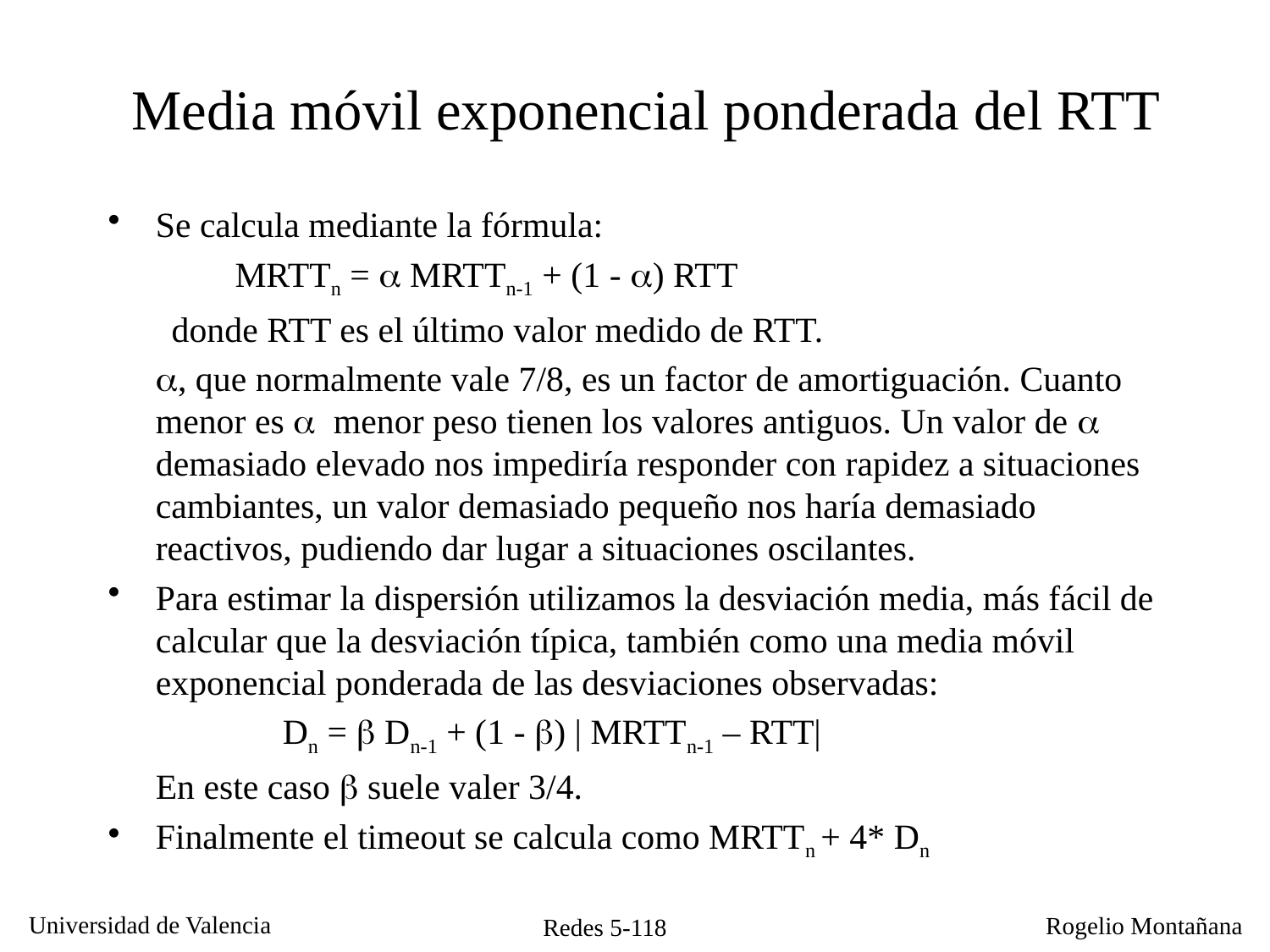

# Media móvil exponencial ponderada del RTT
Se calcula mediante la fórmula:
MRTTn = α MRTTn-1 + (1 - α) RTT
donde RTT es el último valor medido de RTT.
	α, que normalmente vale 7/8, es un factor de amortiguación. Cuanto menor es α  menor peso tienen los valores antiguos. Un valor de α demasiado elevado nos impediría responder con rapidez a situaciones cambiantes, un valor demasiado pequeño nos haría demasiado reactivos, pudiendo dar lugar a situaciones oscilantes.
Para estimar la dispersión utilizamos la desviación media, más fácil de calcular que la desviación típica, también como una media móvil exponencial ponderada de las desviaciones observadas:
		Dn = β Dn-1 + (1 - β) | MRTTn-1 – RTT|
	En este caso β suele valer 3/4.
Finalmente el timeout se calcula como MRTTn + 4* Dn